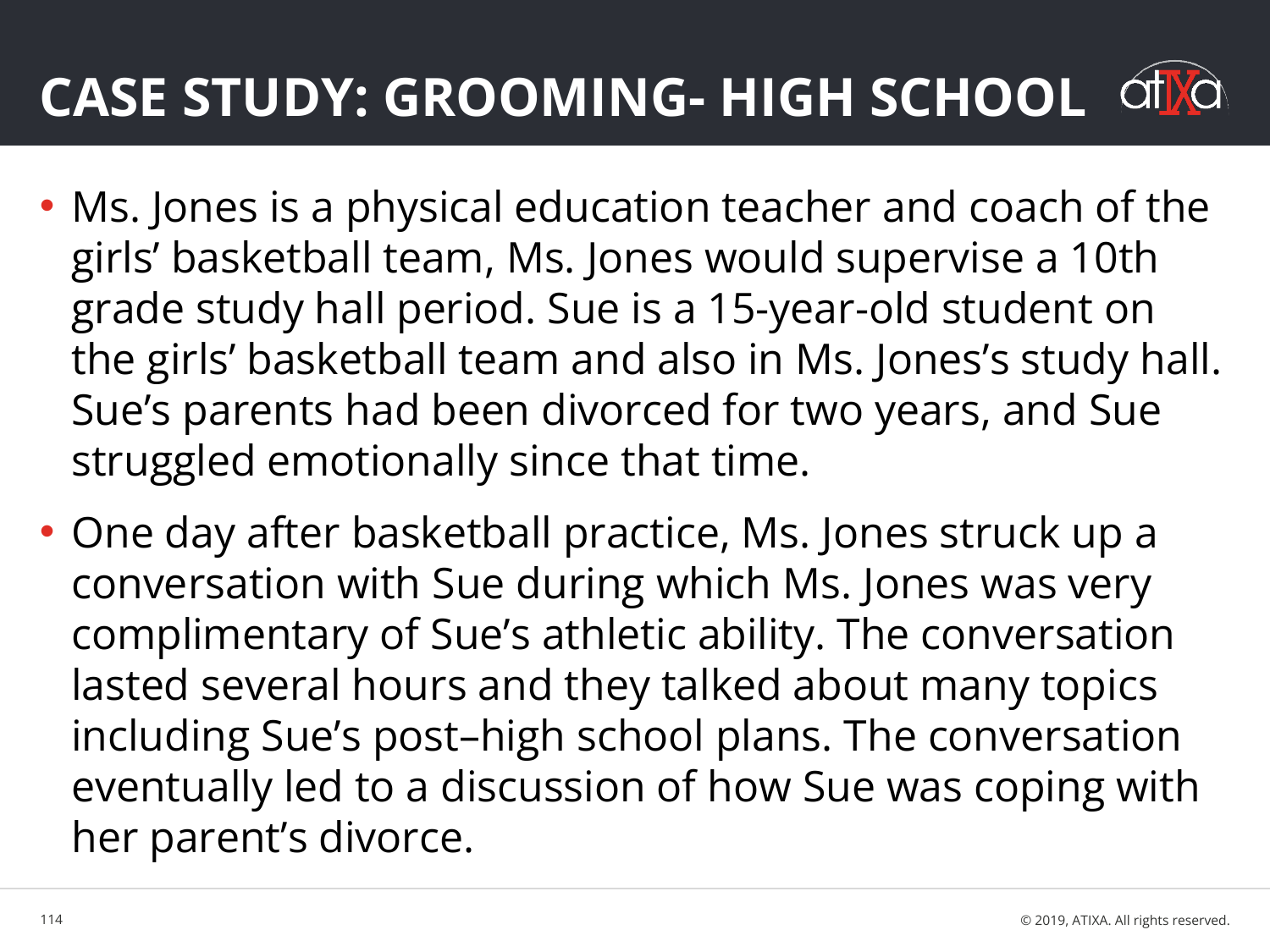

# Case study: grooming- high school
Ms. Jones is a physical education teacher and coach of the girls’ basketball team, Ms. Jones would supervise a 10th grade study hall period. Sue is a 15-year-old student on the girls’ basketball team and also in Ms. Jones’s study hall. Sue’s parents had been divorced for two years, and Sue struggled emotionally since that time.
One day after basketball practice, Ms. Jones struck up a conversation with Sue during which Ms. Jones was very complimentary of Sue’s athletic ability. The conversation lasted several hours and they talked about many topics including Sue’s post–high school plans. The conversation eventually led to a discussion of how Sue was coping with her parent’s divorce.